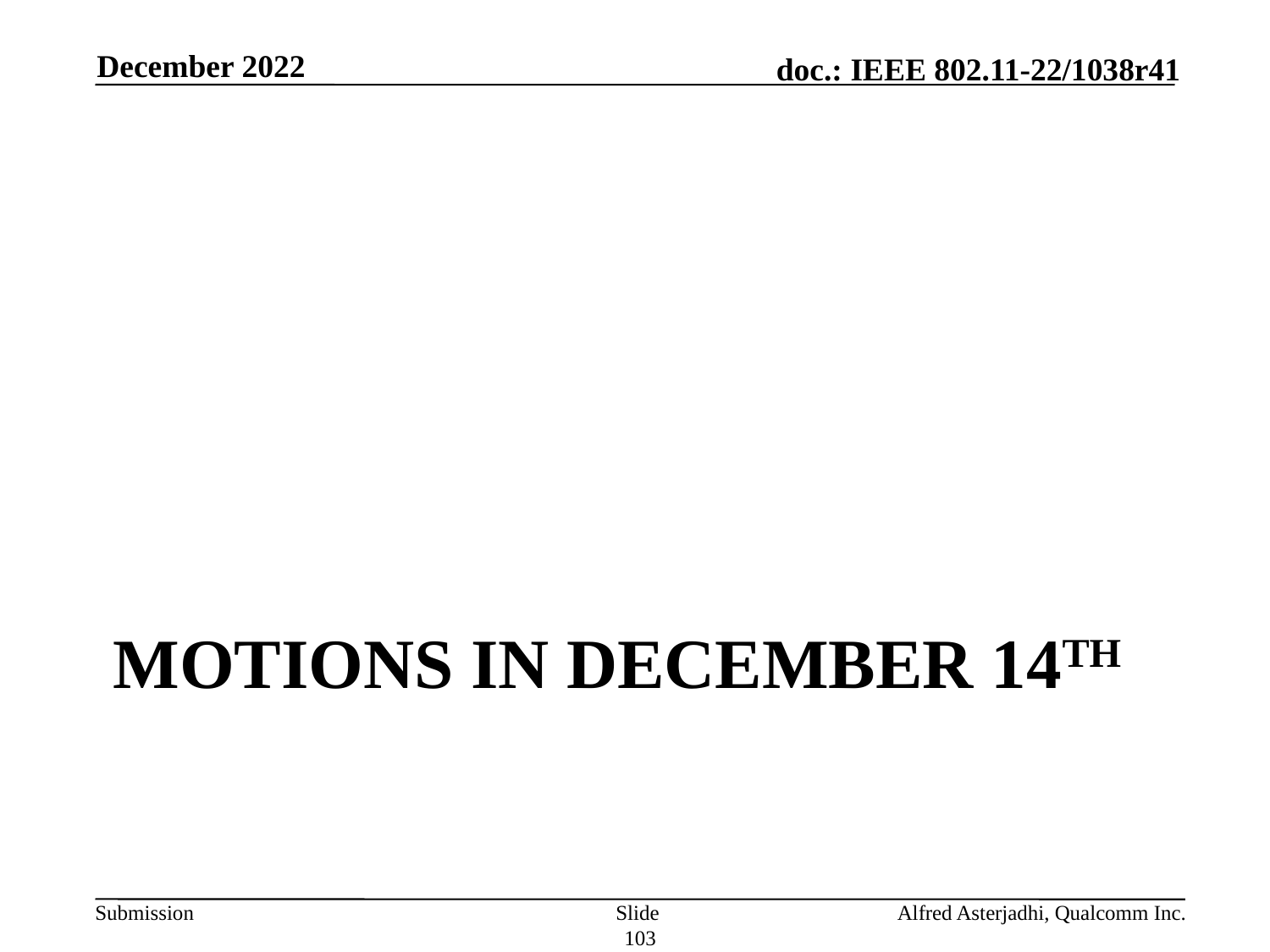

December 2022

# Motions in December 14th
Slide 103
Alfred Asterjadhi, Qualcomm Inc.